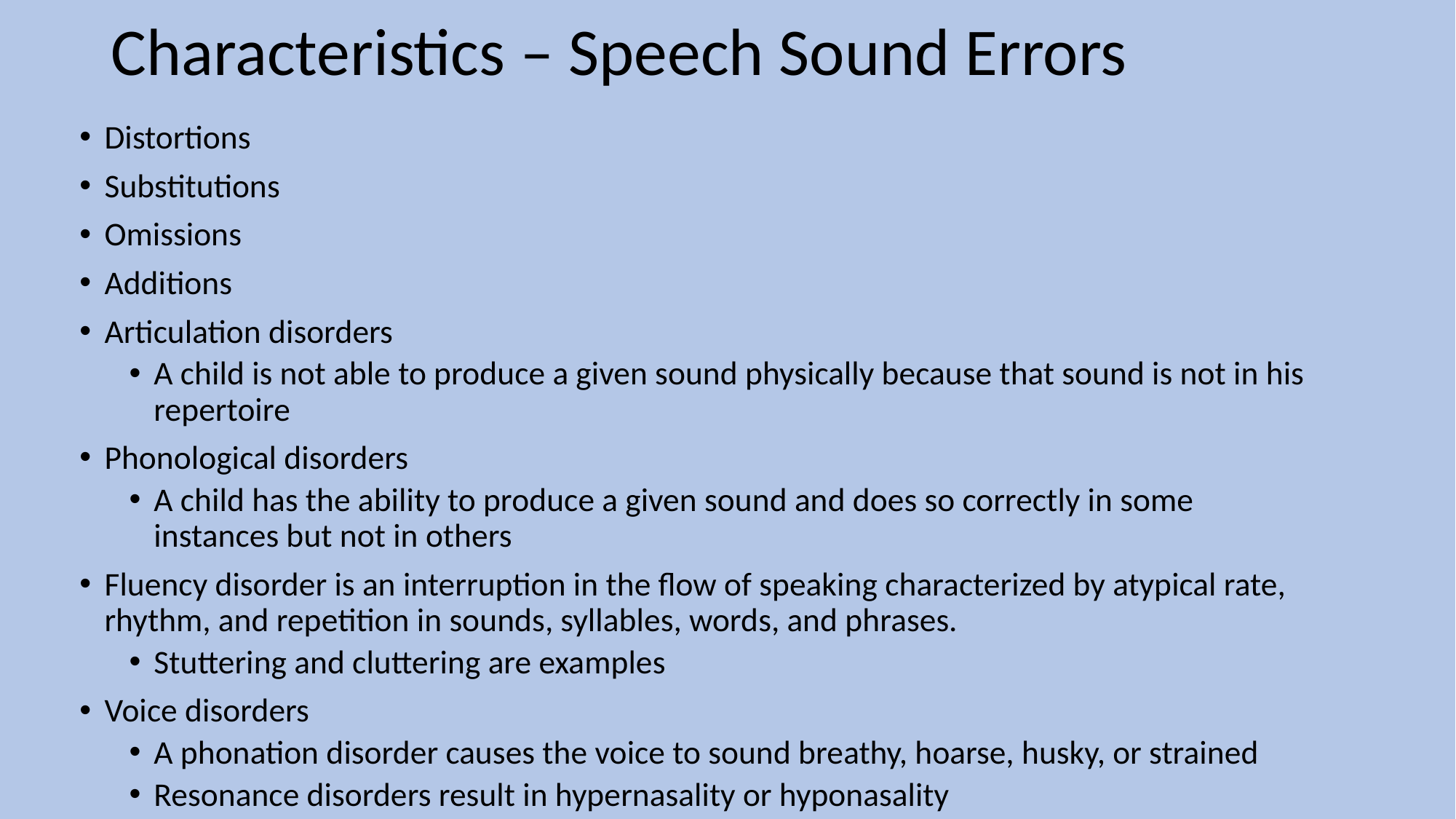

# Characteristics – Speech Sound Errors
Distortions
Substitutions
Omissions
Additions
Articulation disorders
A child is not able to produce a given sound physically because that sound is not in his repertoire
Phonological disorders
A child has the ability to produce a given sound and does so correctly in some instances but not in others
Fluency disorder is an interruption in the flow of speaking characterized by atypical rate, rhythm, and repetition in sounds, syllables, words, and phrases.
Stuttering and cluttering are examples
Voice disorders
A phonation disorder causes the voice to sound breathy, hoarse, husky, or strained
Resonance disorders result in hypernasality or hyponasality